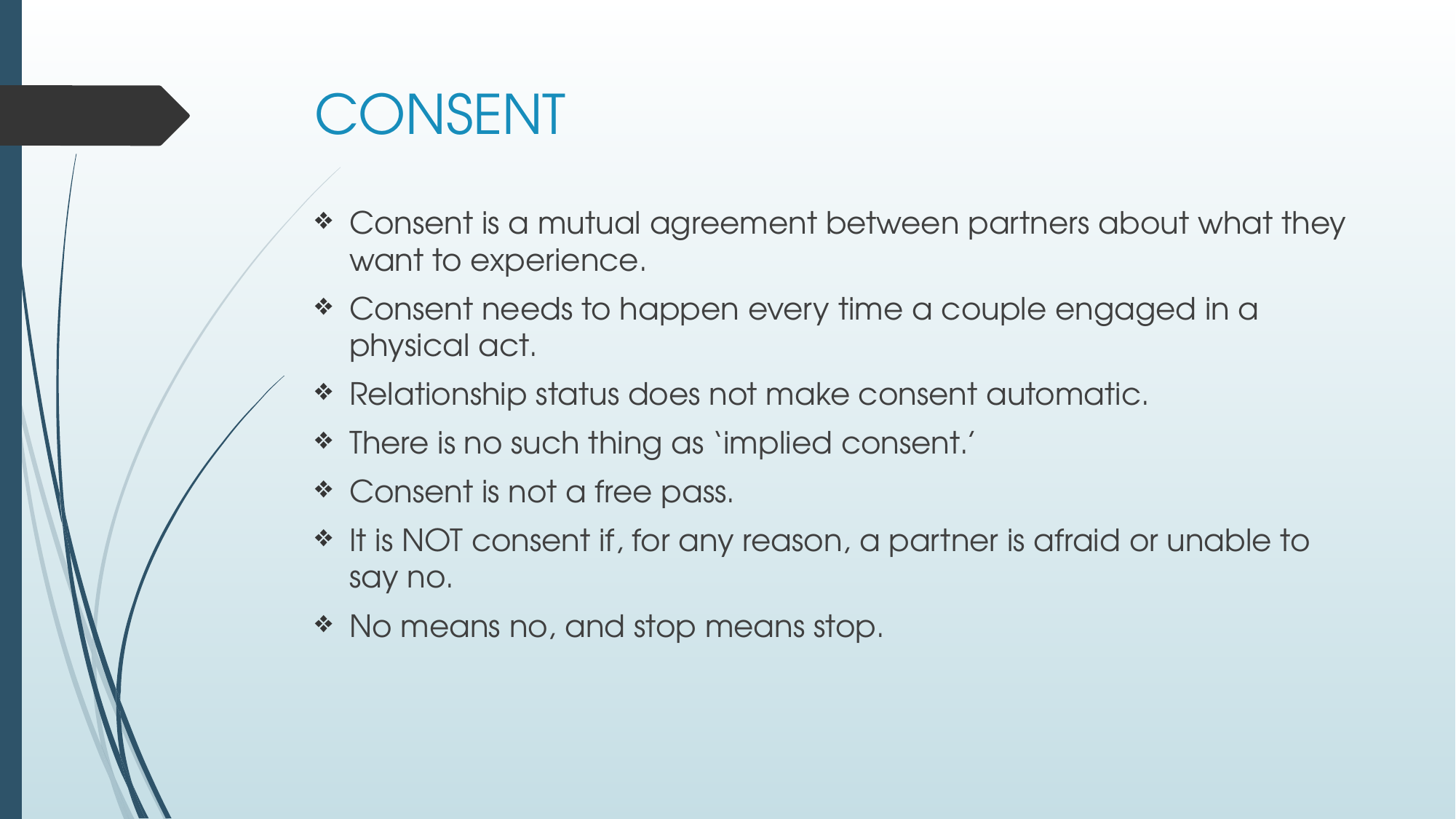

# CONSENT
Consent is a mutual agreement between partners about what they want to experience.
Consent needs to happen every time a couple engaged in a physical act.
Relationship status does not make consent automatic.
There is no such thing as ‘implied consent.’
Consent is not a free pass.
It is NOT consent if, for any reason, a partner is afraid or unable to say no.
No means no, and stop means stop.